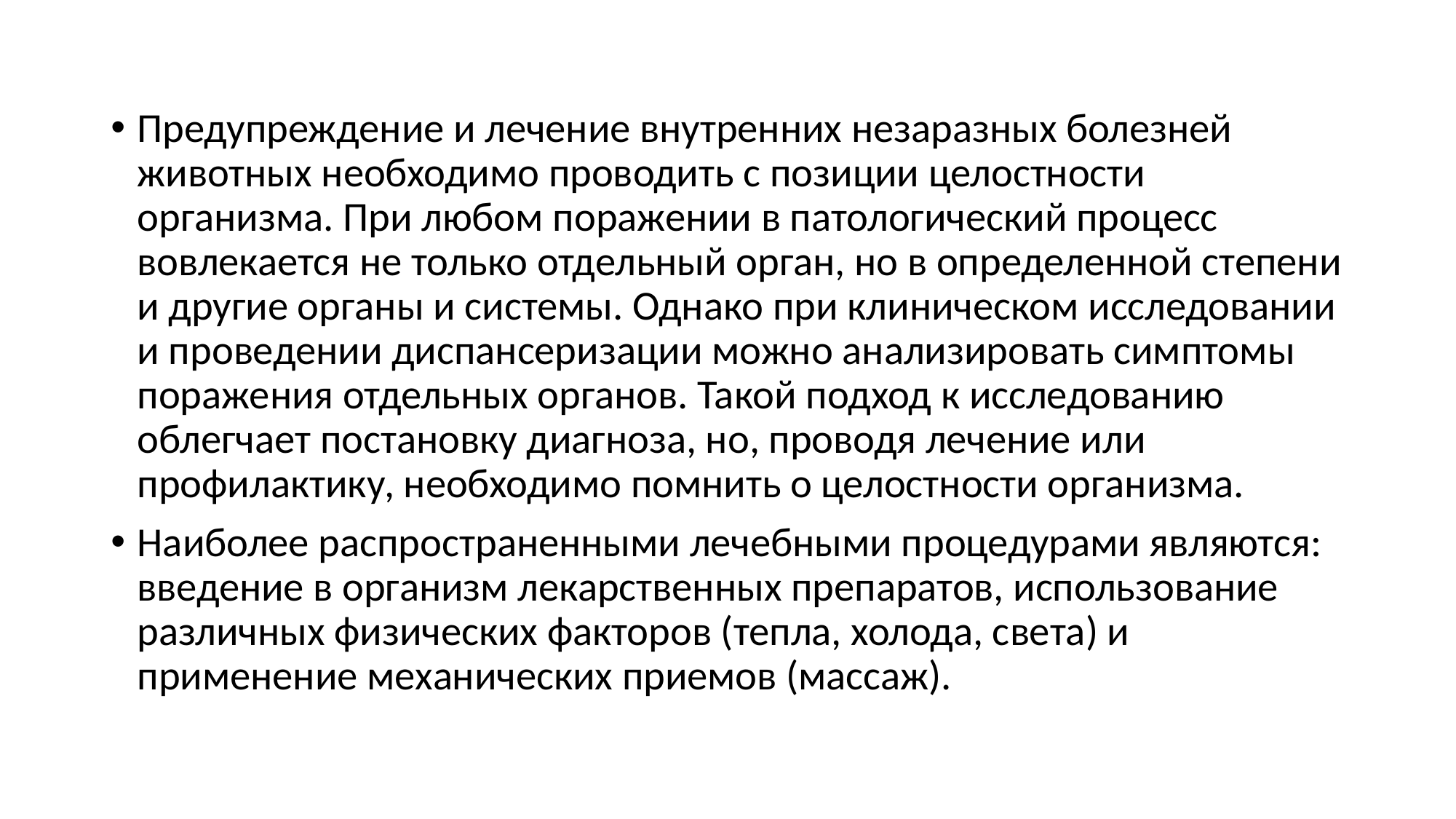

Предупреждение и лечение внутренних незаразных болезней животных необходимо проводить с позиции целостности организма. При любом поражении в патологический процесс вовлекается не только отдельный орган, но в определенной степени и другие органы и системы. Однако при клиническом исследовании и проведении диспансеризации можно анализировать симптомы поражения отдельных органов. Такой подход к исследованию облегчает постановку диагноза, но, проводя лечение или профилактику, необходимо помнить о целостности организма.
Наиболее распространенными лечебными процедурами являются: введение в организм лекарственных препаратов, использование различных физических факторов (тепла, холода, света) и применение механических приемов (массаж).